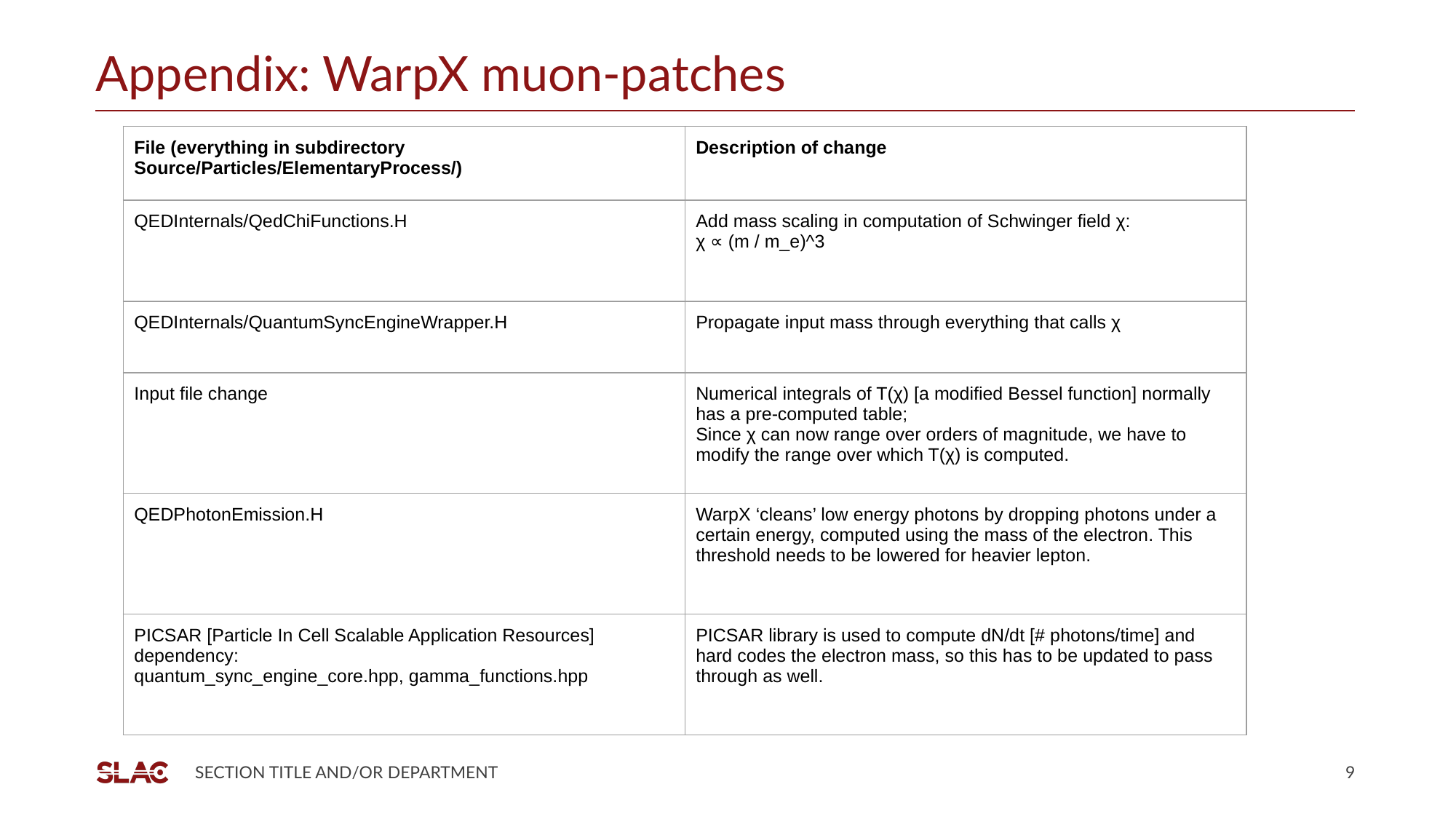

# Appendix: WarpX muon-patches
| File (everything in subdirectory Source/Particles/ElementaryProcess/) | Description of change |
| --- | --- |
| QEDInternals/QedChiFunctions.H | Add mass scaling in computation of Schwinger field χ: χ ∝ (m / m\_e)^3 |
| QEDInternals/QuantumSyncEngineWrapper.H | Propagate input mass through everything that calls χ |
| Input file change | Numerical integrals of T(χ) [a modified Bessel function] normally has a pre-computed table; Since χ can now range over orders of magnitude, we have to modify the range over which T(χ) is computed. |
| QEDPhotonEmission.H | WarpX ‘cleans’ low energy photons by dropping photons under a certain energy, computed using the mass of the electron. This threshold needs to be lowered for heavier lepton. |
| PICSAR [Particle In Cell Scalable Application Resources] dependency: quantum\_sync\_engine\_core.hpp, gamma\_functions.hpp | PICSAR library is used to compute dN/dt [# photons/time] and hard codes the electron mass, so this has to be updated to pass through as well. |
SECTION TITLE AND/OR DEPARTMENT
9